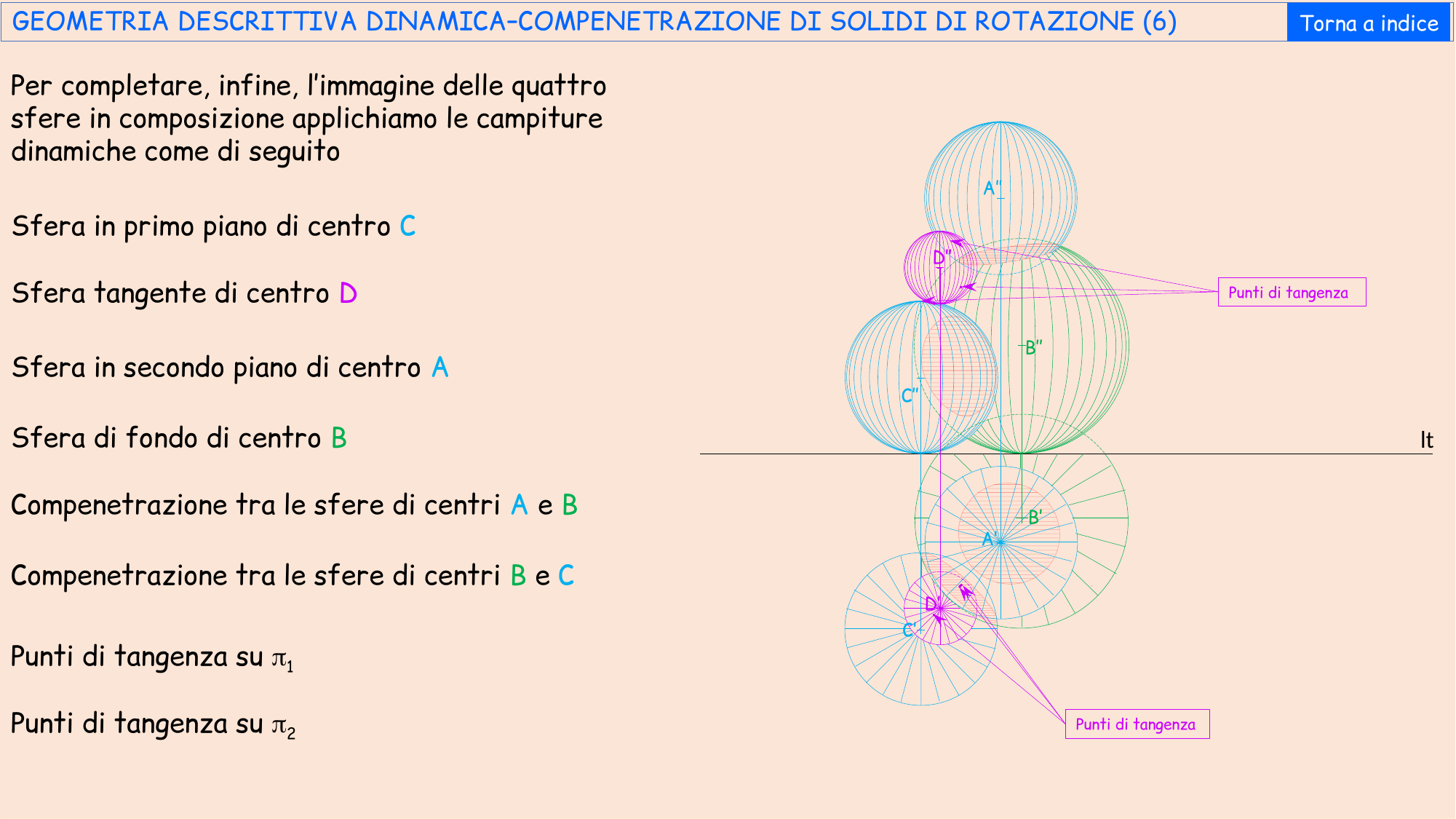

GEOMETRIA DESCRITTIVA DINAMICA–COMPENETRAZIONE DI SOLIDI DI ROTAZIONE (6)
Torna a indice
Per completare, infine, l’immagine delle quattro sfere in composizione applichiamo le campiture dinamiche come di seguito

A’’
Sfera in primo piano di centro C

D’’

Sfera tangente di centro D
Punti di tangenza

B’’
Sfera in secondo piano di centro A
C’’

Sfera di fondo di centro B
lt

Compenetrazione tra le sfere di centri A e B

B’
A’
Compenetrazione tra le sfere di centri B e C

D’
C’

Punti di tangenza su π1
Punti di tangenza su π2
Punti di tangenza